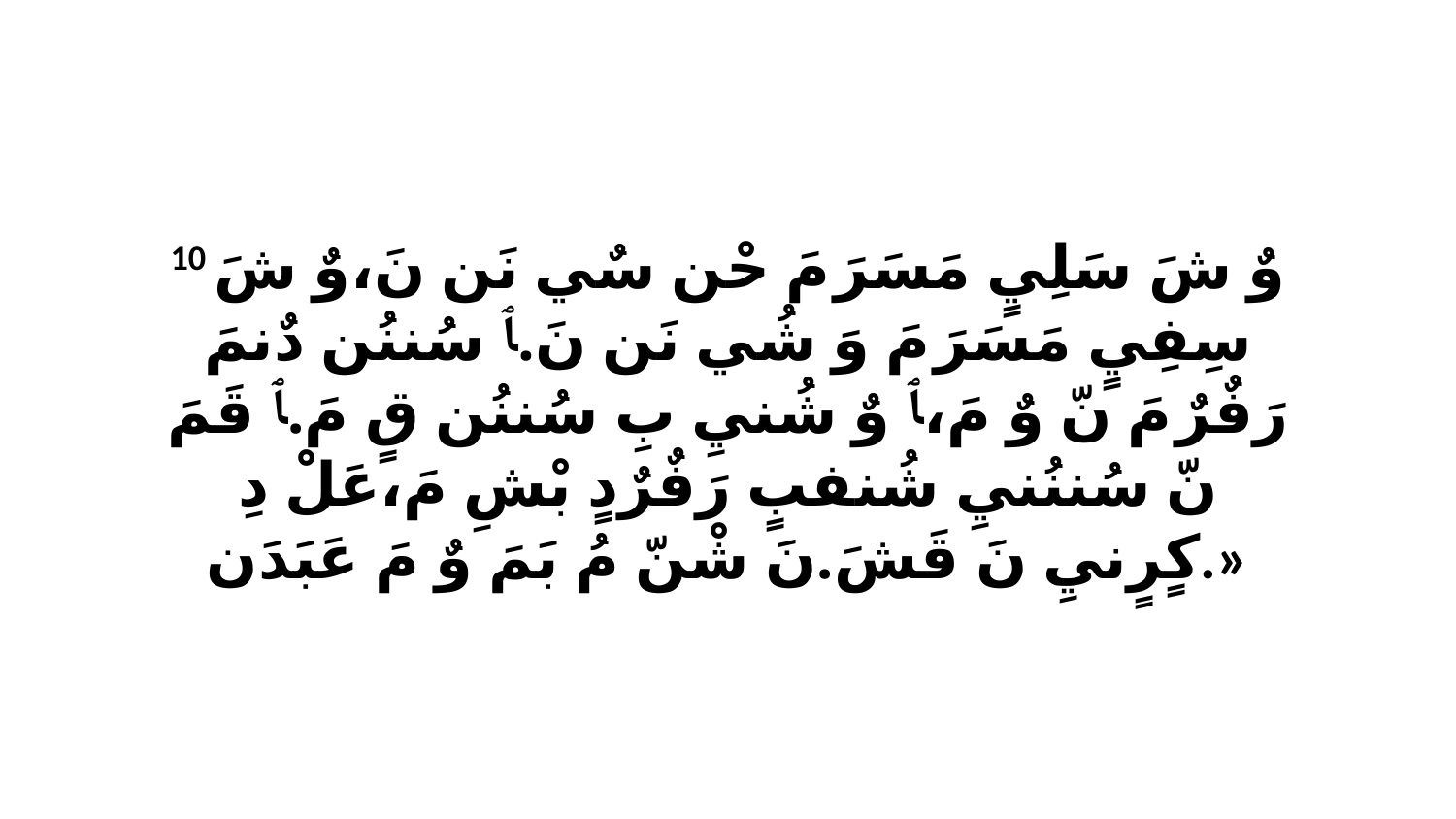

10 وٌ شَ سَلِيٍ مَسَرَ مَ حْن سٌي نَن نَ،وٌ شَ سِفِيٍ مَسَرَ مَ وَ شُي نَن نَ.ﭑ سُننُن دٌنمَ رَفٌرٌ مَ نّ وٌ مَ،ﭑ وٌ شُنيِ بِ سُننُن قٍ مَ.ﭑ قَمَ نّ سُننُنيِ شُنفبٍ رَفٌرٌدٍ بْشِ مَ،عَلْ دِ كٍرٍنيِ نَ قَشَ.نَ شْنّ مُ بَمَ وٌ مَ عَبَدَن.»